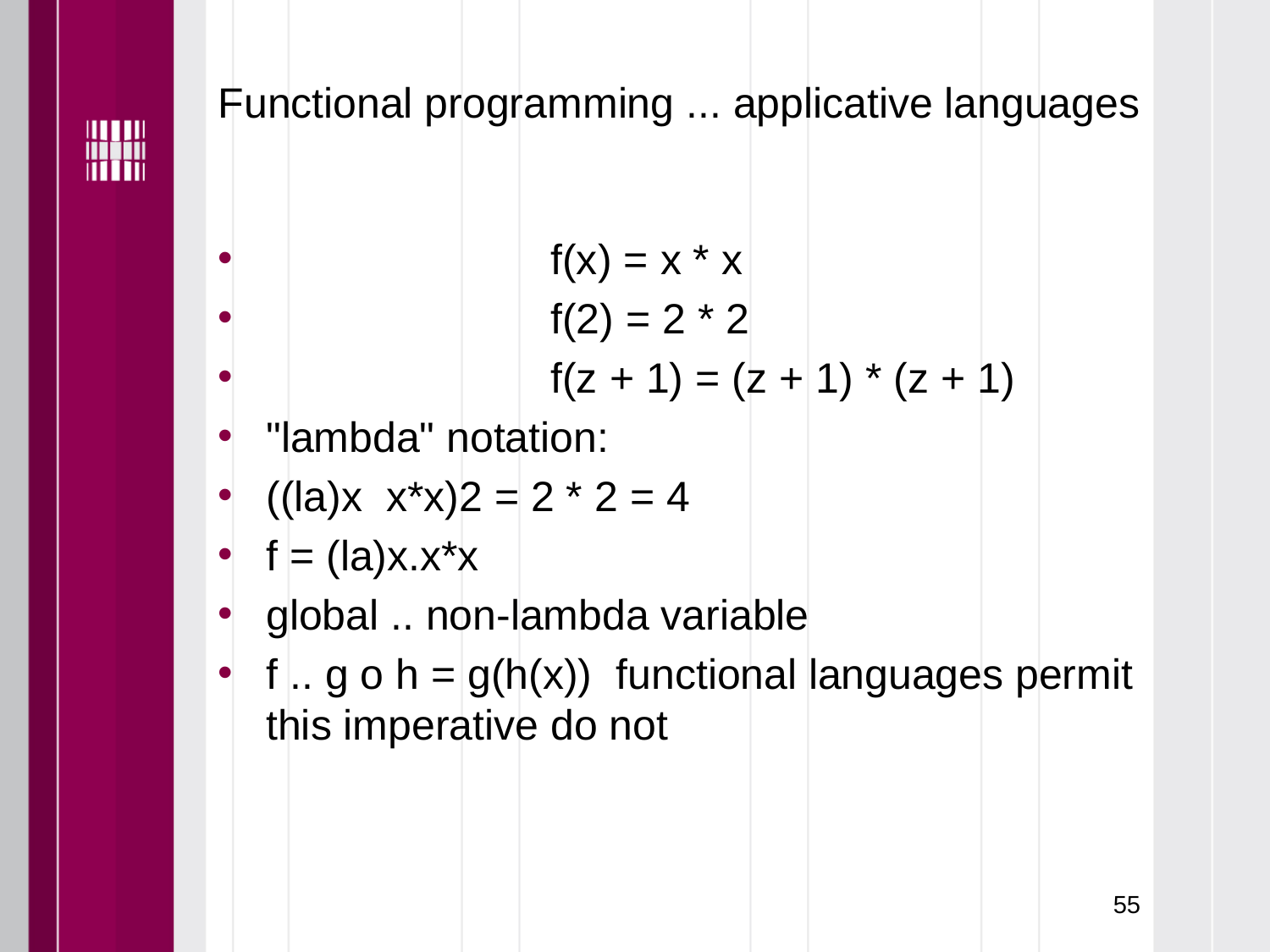

# Functional programming ... applicative languages
                        f(x) = x * x
                        f(2) = 2 * 2
                        f(z + 1) = (z + 1) * (z + 1)
"lambda" notation:
((la)x  x*x)2 = 2 * 2 = 4
f = (la)x.x*x
global .. non-lambda variable
f .. g o h = g(h(x))  functional languages permit this imperative do not

55